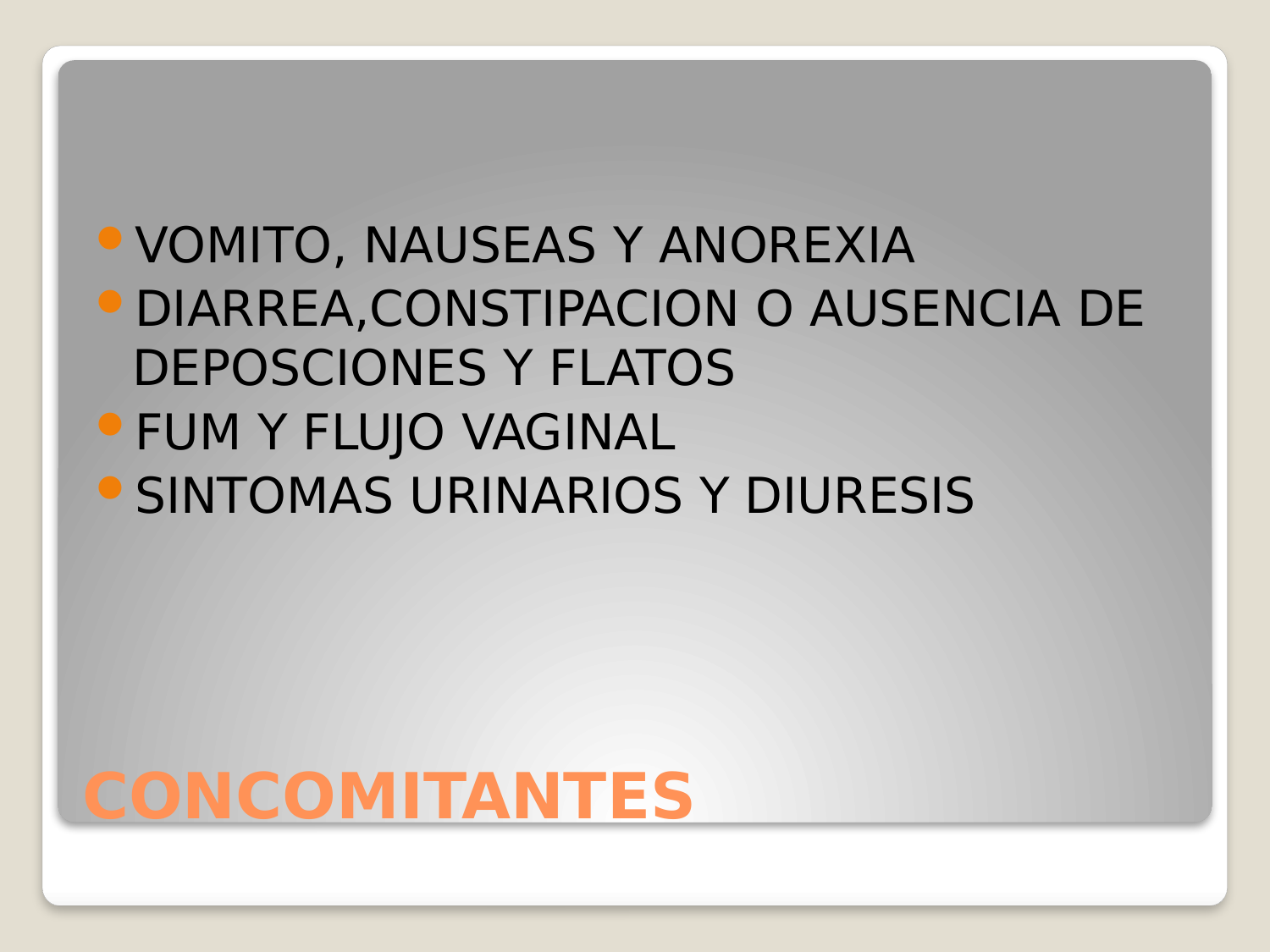

VOMITO, NAUSEAS Y ANOREXIA
DIARREA,CONSTIPACION O AUSENCIA DE DEPOSCIONES Y FLATOS
FUM Y FLUJO VAGINAL
SINTOMAS URINARIOS Y DIURESIS

# CONCOMITANTES